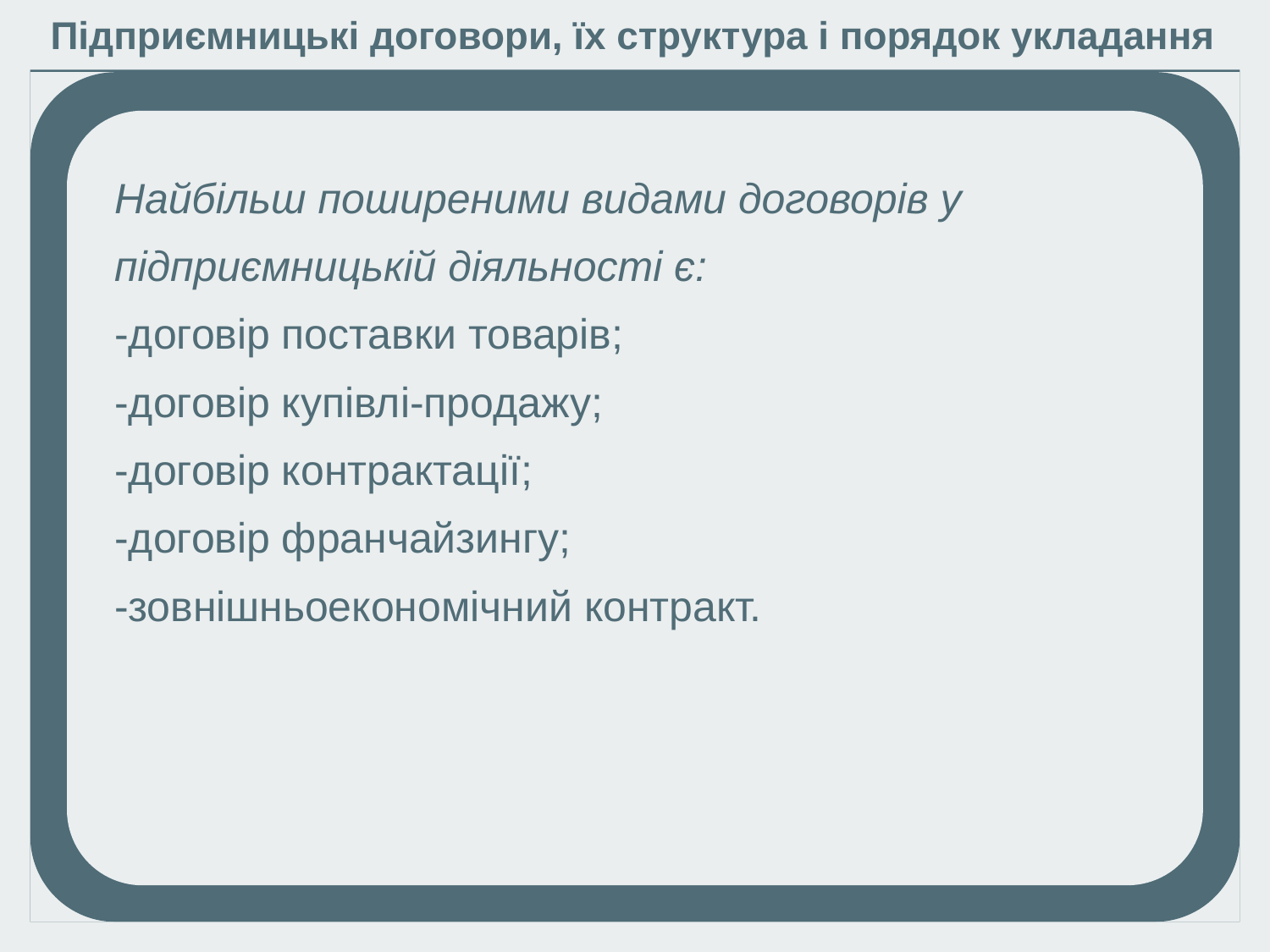

Підприємницькі договори, їх структура і порядок укладання

Найбільш поширеними видами договорів у підприємницькій діяльності є:
-договір поставки товарів;
-договір купівлі-продажу;
-договір контрактації;
-договір франчайзингу;
-зовнішньоекономічний контракт.